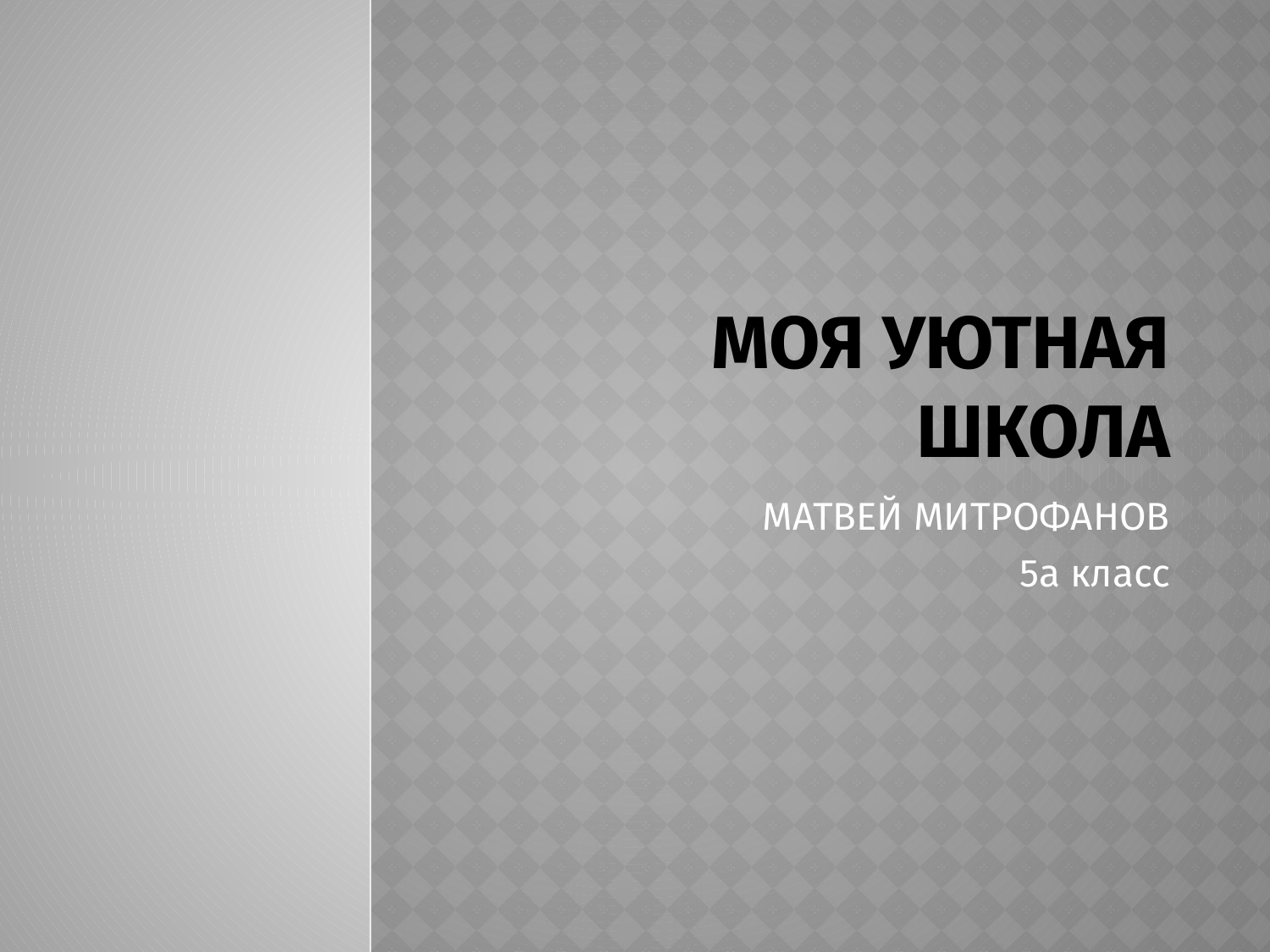

# МОЯ УЮТНАЯ ШКОЛА
МАТВЕЙ МИТРОФАНОВ
5а класс